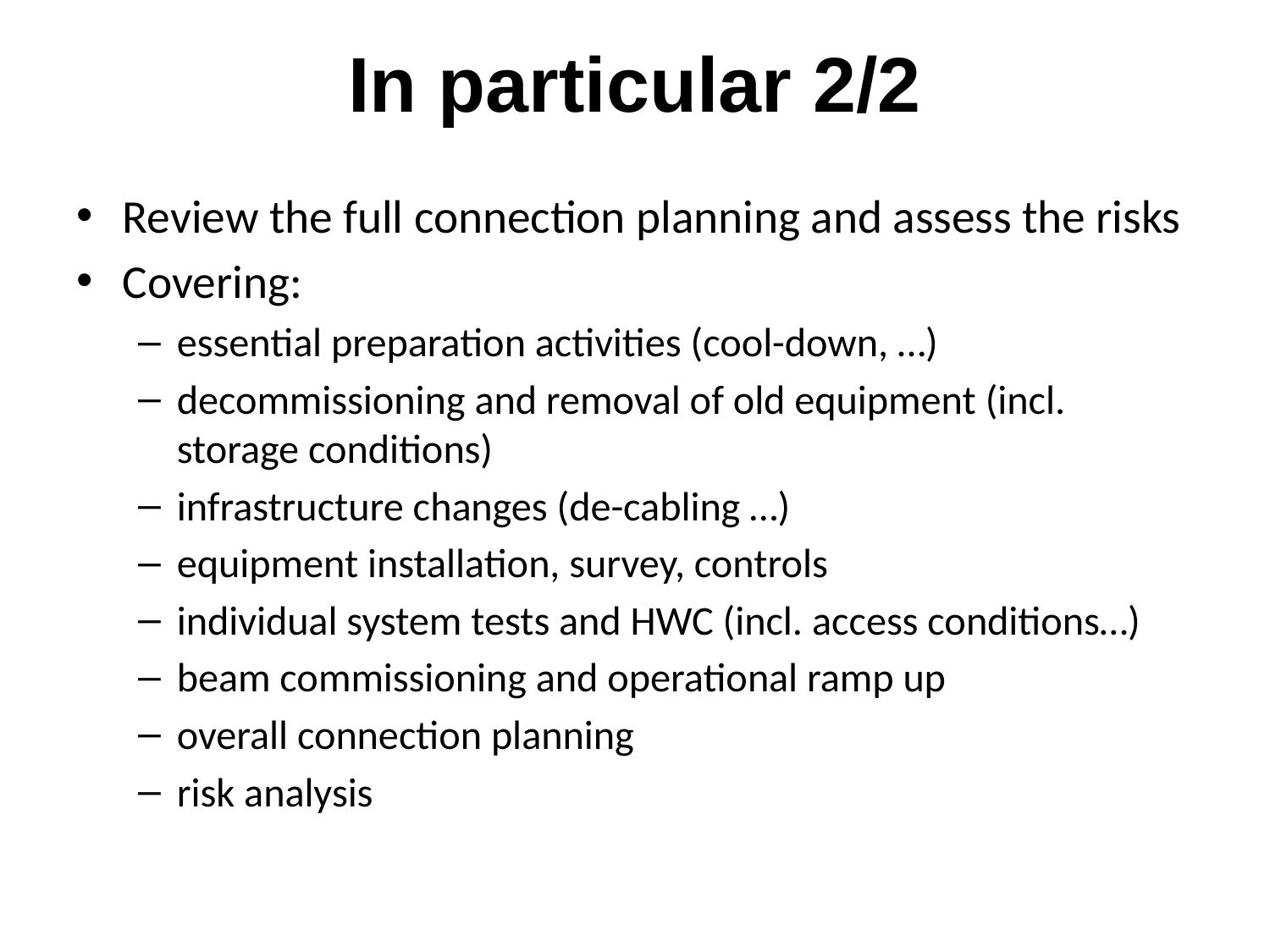

# In particular 2/2
Review the full connection planning and assess the risks
Covering:
essential preparation activities (cool-down, …)
decommissioning and removal of old equipment (incl. storage conditions)
infrastructure changes (de-cabling …)
equipment installation, survey, controls
individual system tests and HWC (incl. access conditions…)
beam commissioning and operational ramp up
overall connection planning
risk analysis